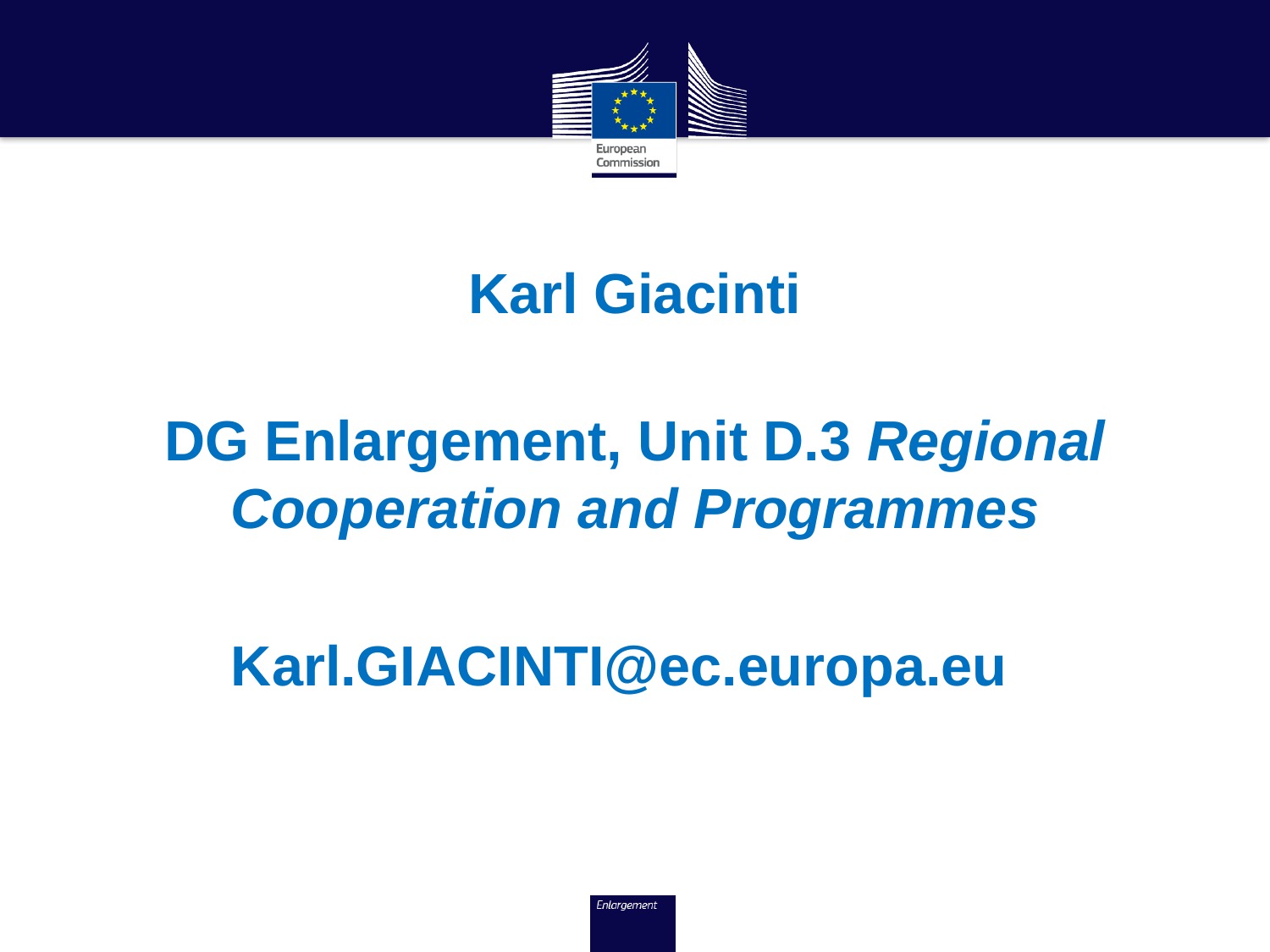

# CSF 2014 - 2015 & media freedom
Karl Giacinti
DG Enlargement, Unit D.3 Regional Cooperation and Programmes

Karl.GIACINTI@ec.europa.eu